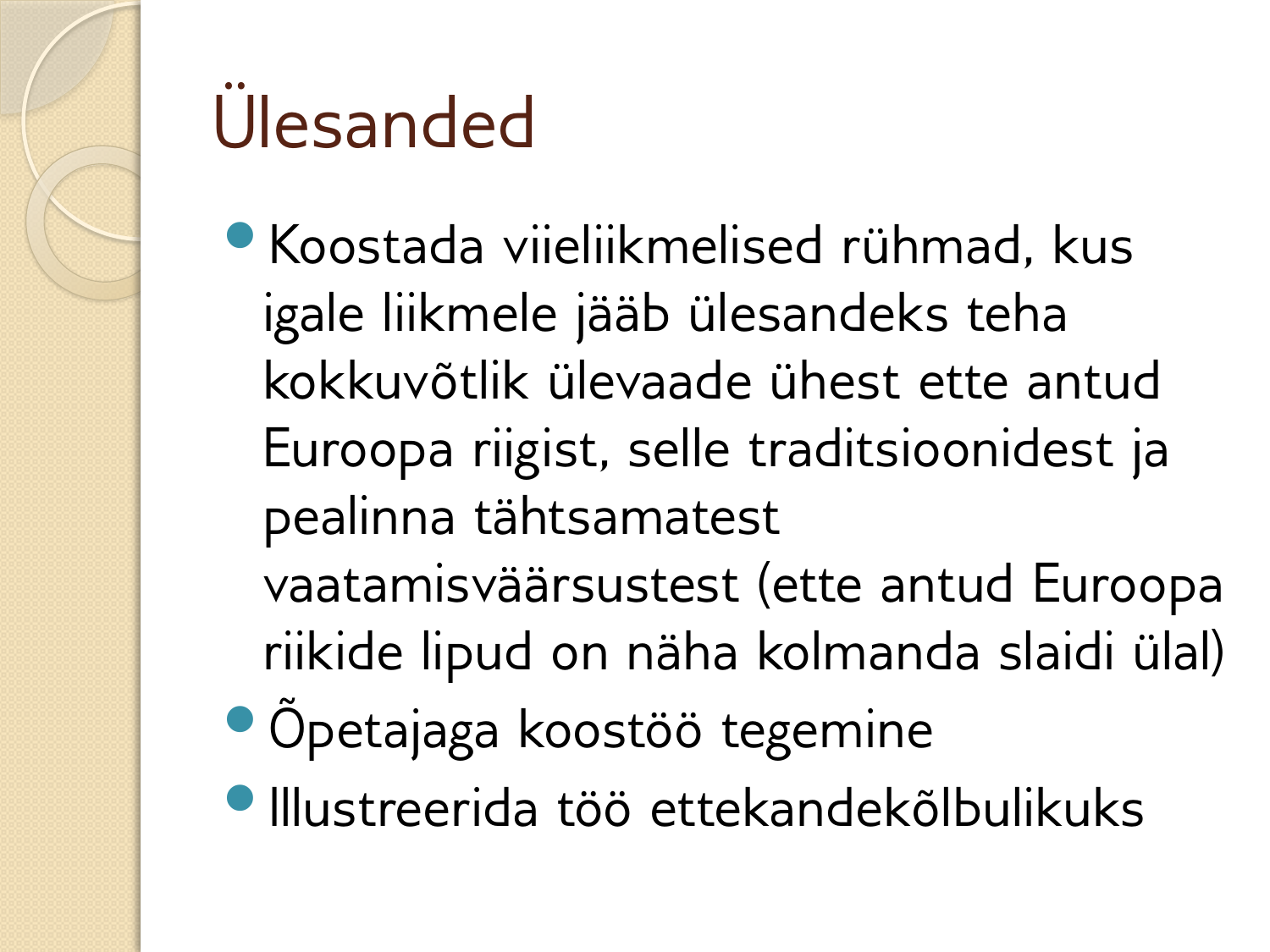

# Ülesanded
Koostada viieliikmelised rühmad, kus igale liikmele jääb ülesandeks teha kokkuvõtlik ülevaade ühest ette antud Euroopa riigist, selle traditsioonidest ja pealinna tähtsamatest vaatamisväärsustest (ette antud Euroopa riikide lipud on näha kolmanda slaidi ülal)
Õpetajaga koostöö tegemine
Illustreerida töö ettekandekõlbulikuks